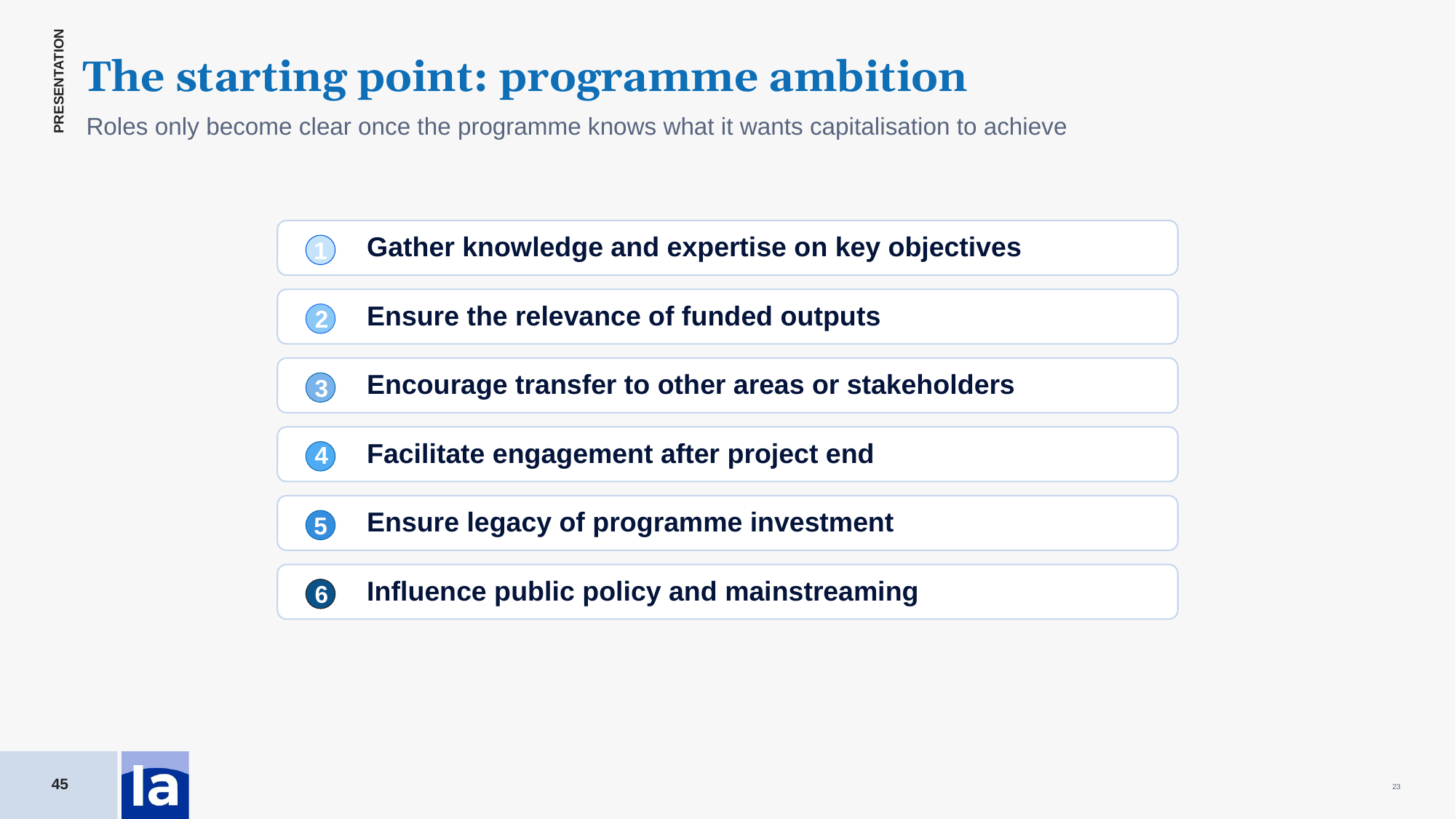

The starting point: programme ambition
Roles only become clear once the programme knows what it wants capitalisation to achieve

Gather knowledge and expertise on key objectives
1

Ensure the relevance of funded outputs
2

Encourage transfer to other areas or stakeholders

3

Facilitate engagement after project end
4

Ensure legacy of programme investment
5

Influence public policy and mainstreaming

6
23